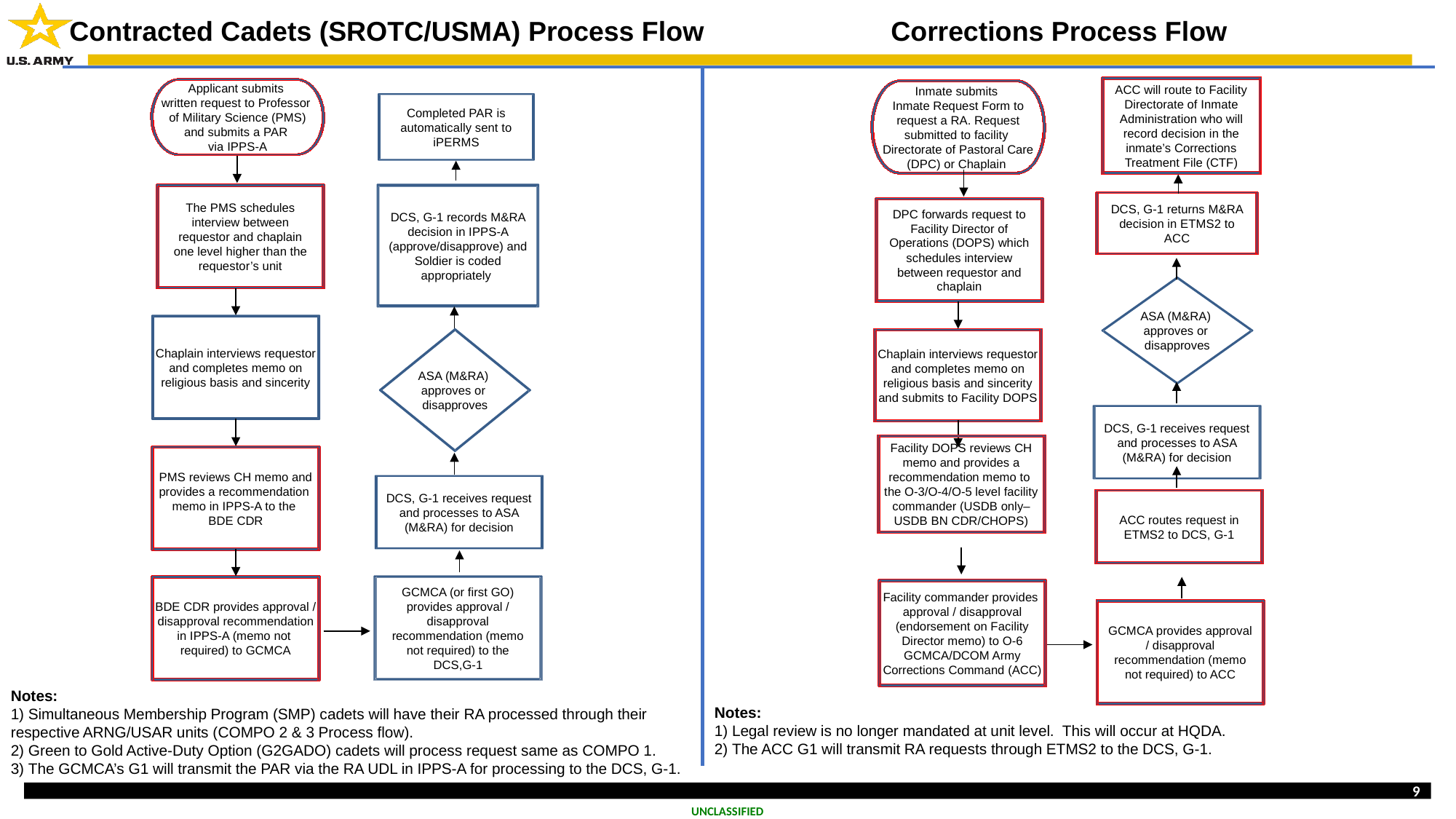

Contracted Cadets (SROTC/USMA) Process Flow
Corrections Process Flow
ACC will route to Facility Directorate of Inmate Administration who will record decision in the inmate’s Corrections Treatment File (CTF)
Inmate submits
Inmate Request Form to request a RA. Request submitted to facility
Directorate of Pastoral Care (DPC) or Chaplain
DCS, G-1 returns M&RA decision in ETMS2 to ACC
DPC forwards request to Facility Director of Operations (DOPS) which schedules interview between requestor and chaplain
ASA (M&RA)
approves or
disapproves
Chaplain interviews requestor and completes memo on religious basis and sincerity and submits to Facility DOPS
DCS, G-1 receives request and processes to ASA (M&RA) for decision
Facility commander provides
approval / disapproval (endorsement on Facility Director memo) to O-6 GCMCA/DCOM Army Corrections Command (ACC)
GCMCA provides approval / disapproval recommendation (memo not required) to ACC
Applicant submits
written request to Professor
of Military Science (PMS)
and submits a PAR
via IPPS-A
DCS, G-1 records M&RA decision in IPPS-A (approve/disapprove) and Soldier is coded appropriately
The PMS schedules interview between requestor and chaplain one level higher than the requestor’s unit
Chaplain interviews requestor and completes memo on religious basis and sincerity
ASA (M&RA)
approves or
disapproves
PMS reviews CH memo and provides a recommendation
memo in IPPS-A to the
BDE CDR
DCS, G-1 receives request and processes to ASA (M&RA) for decision
GCMCA (or first GO) provides approval / disapproval recommendation (memo not required) to the DCS,G-1
BDE CDR provides approval / disapproval recommendation in IPPS-A (memo not
required) to GCMCA
Completed PAR is automatically sent to iPERMS
Facility DOPS reviews CH memo and provides a recommendation memo to
the O-3/O-4/O-5 level facility commander (USDB only– USDB BN CDR/CHOPS)
ACC routes request in ETMS2 to DCS, G-1
Notes:
 Simultaneous Membership Program (SMP) cadets will have their RA processed through their respective ARNG/USAR units (COMPO 2 & 3 Process flow).
 Green to Gold Active-Duty Option (G2GADO) cadets will process request same as COMPO 1.
 The GCMCA’s G1 will transmit the PAR via the RA UDL in IPPS-A for processing to the DCS, G-1.
Notes:
 Legal review is no longer mandated at unit level.  This will occur at HQDA.
 The ACC G1 will transmit RA requests through ETMS2 to the DCS, G-1.